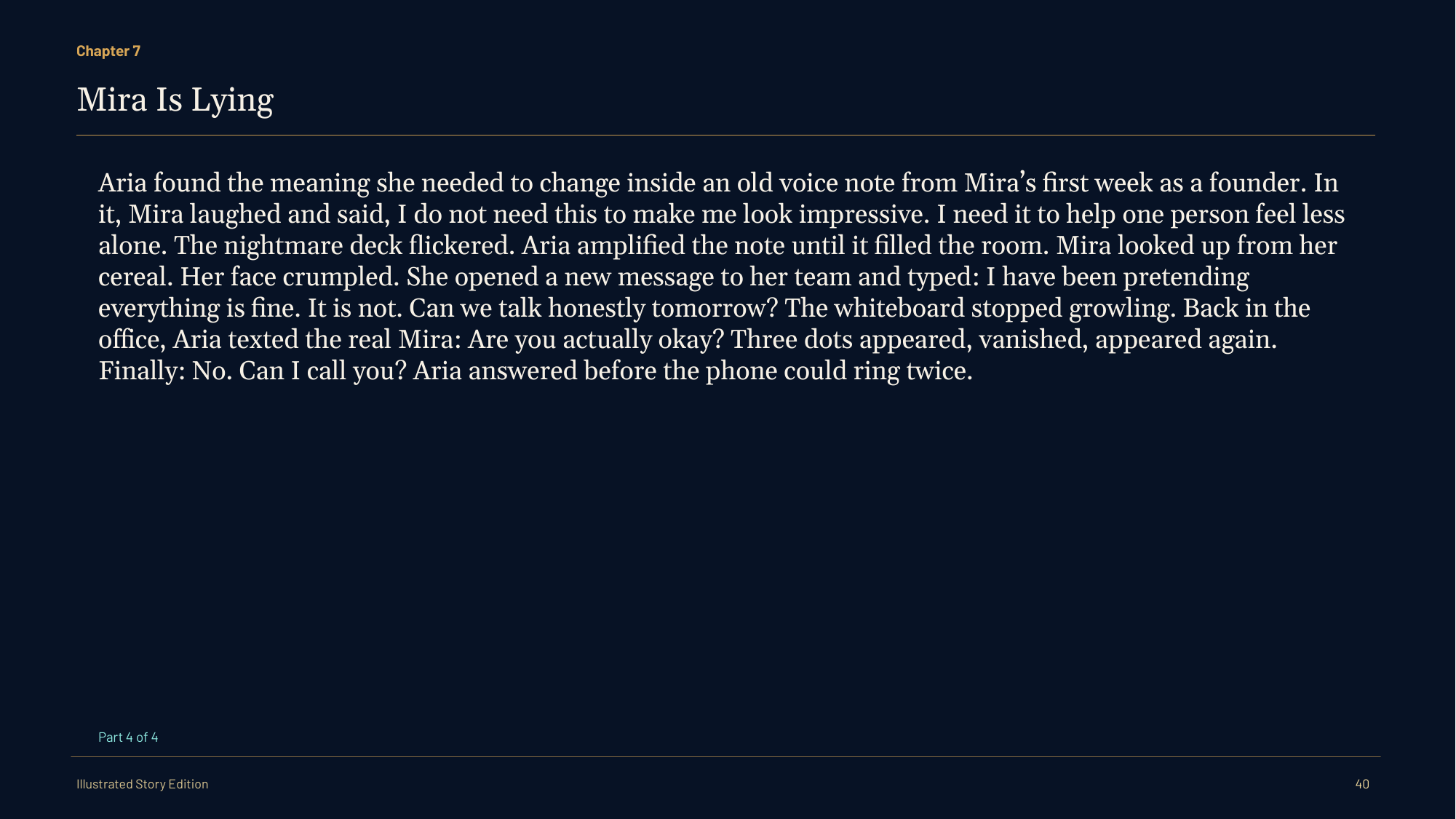

Chapter 7
Mira Is Lying

Aria found the meaning she needed to change inside an old voice note from Mira’s first week as a founder. In it, Mira laughed and said, I do not need this to make me look impressive. I need it to help one person feel less alone. The nightmare deck flickered. Aria amplified the note until it filled the room. Mira looked up from her cereal. Her face crumpled. She opened a new message to her team and typed: I have been pretending everything is fine. It is not. Can we talk honestly tomorrow? The whiteboard stopped growling. Back in the office, Aria texted the real Mira: Are you actually okay? Three dots appeared, vanished, appeared again. Finally: No. Can I call you? Aria answered before the phone could ring twice.
Part 4 of 4

Illustrated Story Edition
40